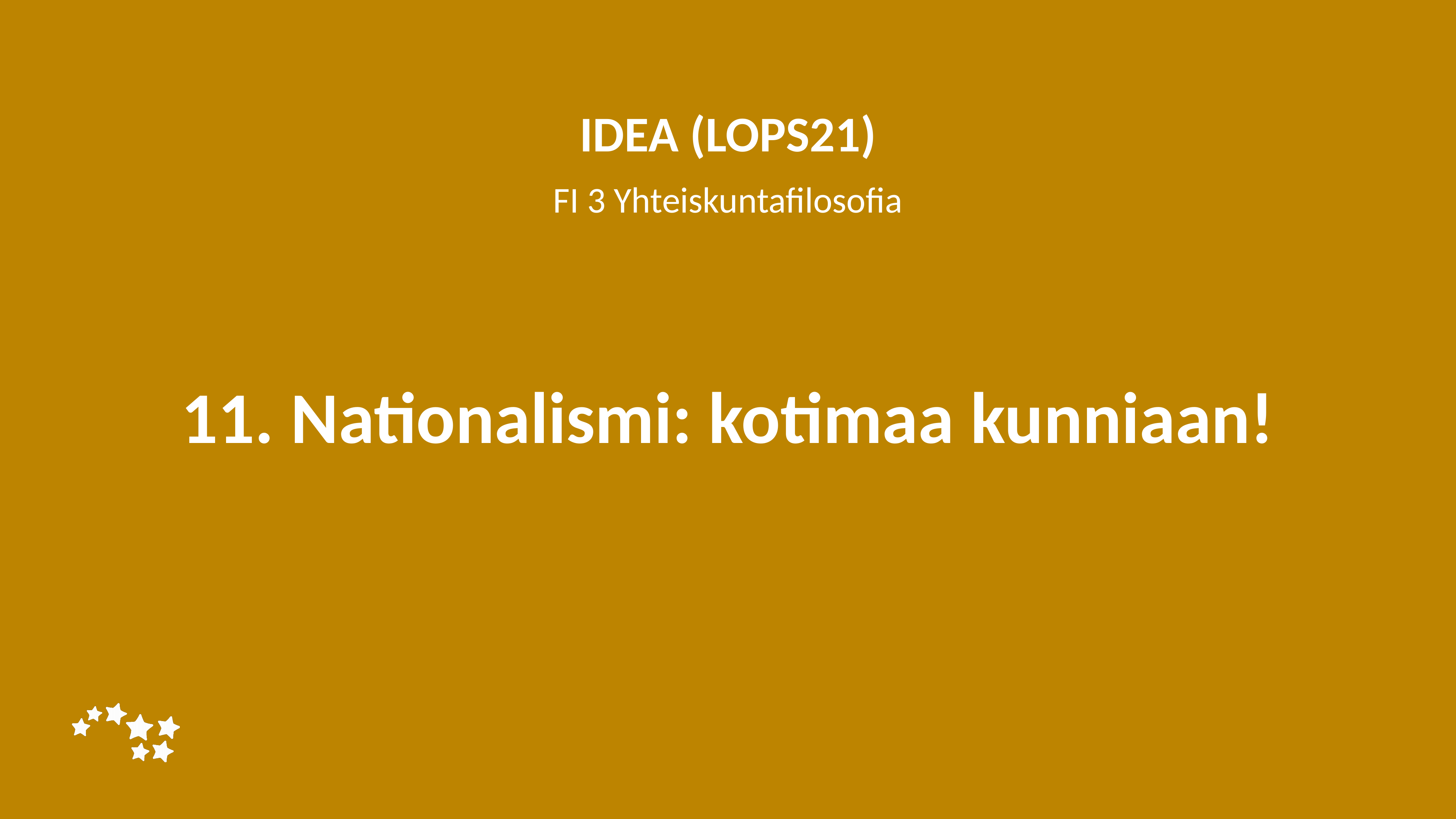

IDEA (LOPS21)
FI 3 Yhteiskuntafilosofia
# 11. Nationalismi: kotimaa kunniaan!